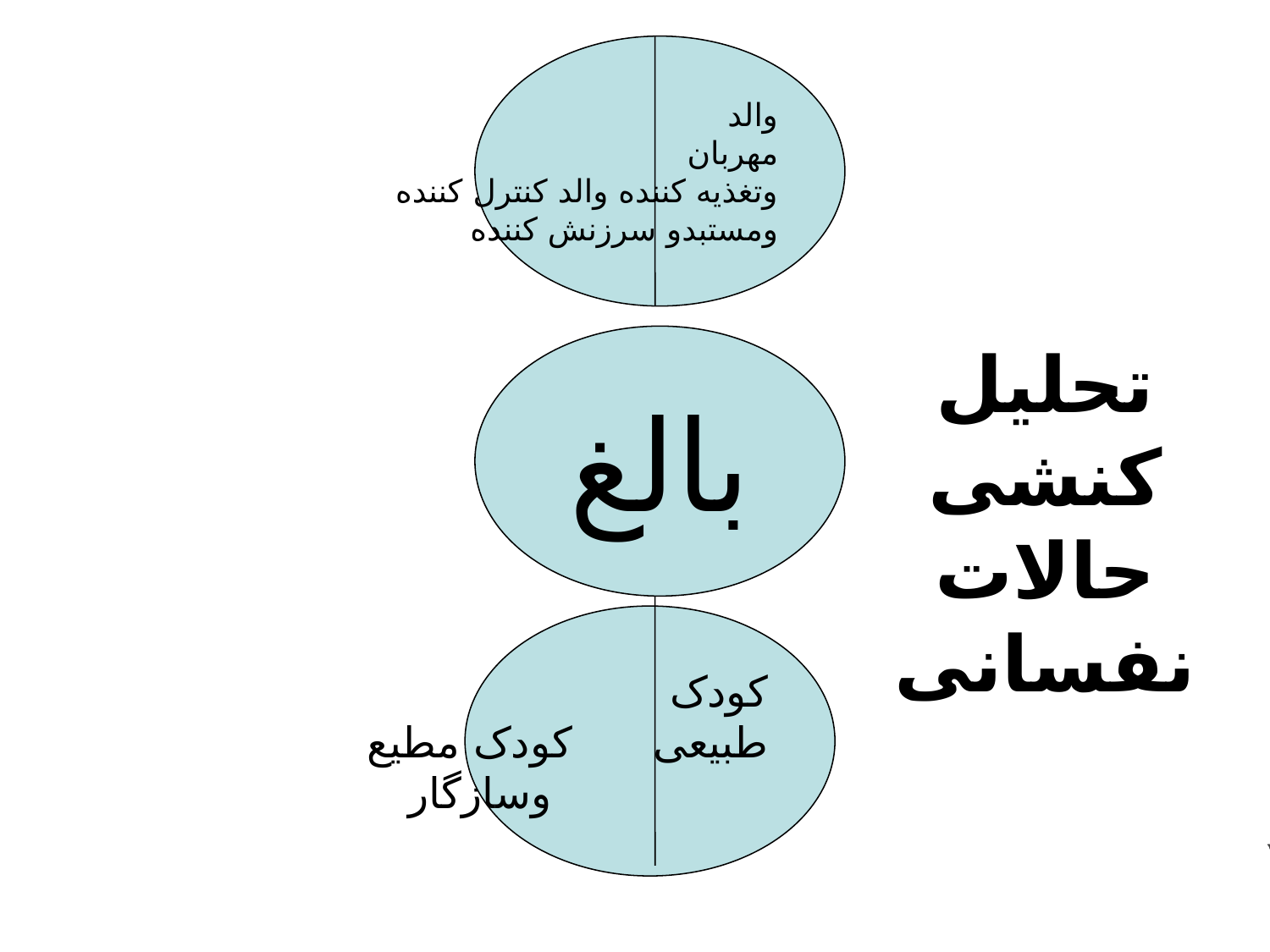

والد
مهربان
وتغذیه کننده والد کنترل کننده
ومستبدو سرزنش کننده

# تحلیل کنشی حالات نفسانی
بالغ

کودک
طبیعی      کودک مطیع
                وسازگار